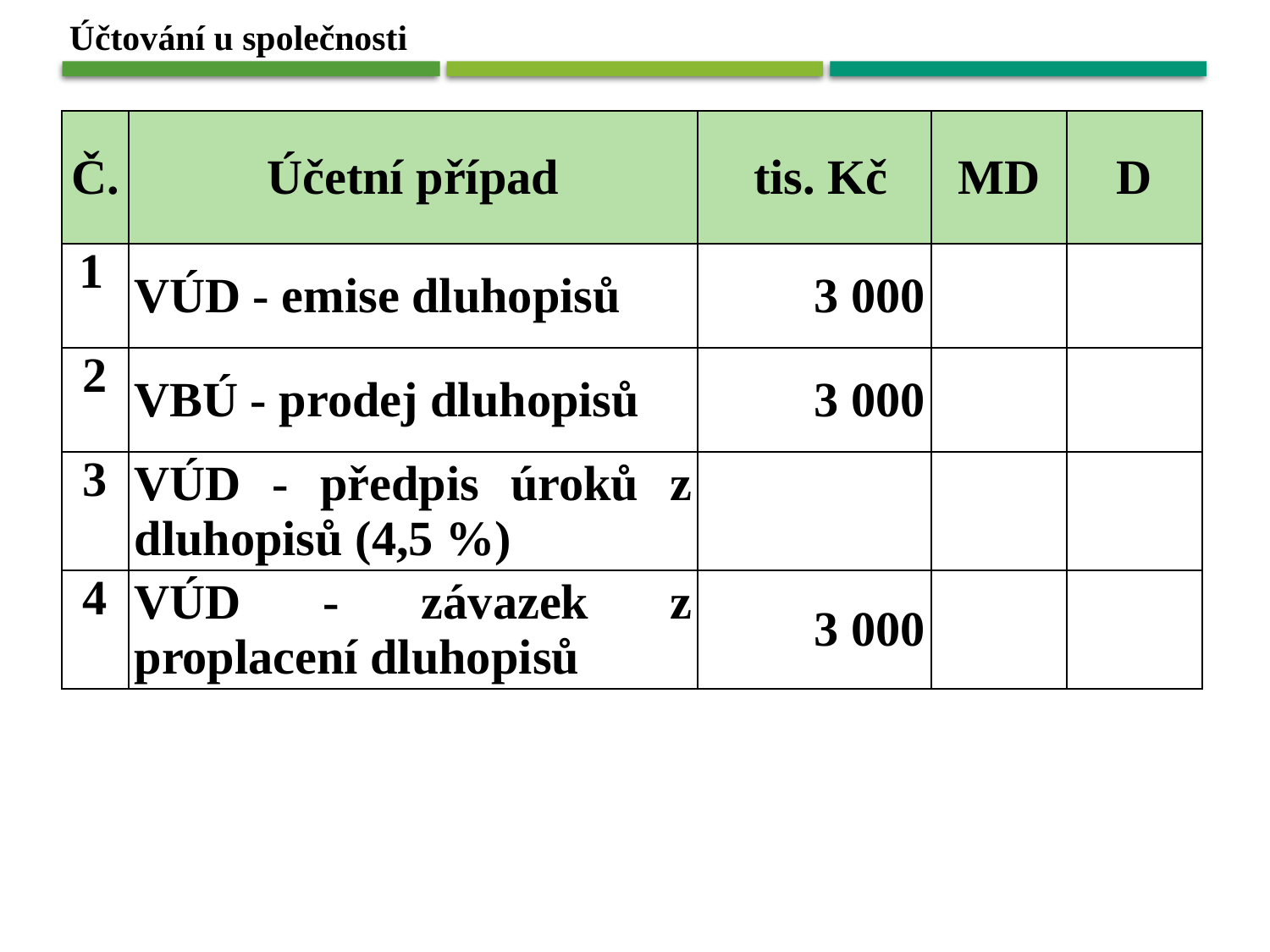

Účtování u společnosti
| Č. | Účetní případ | tis. Kč | MD | D |
| --- | --- | --- | --- | --- |
| 1 | VÚD - emise dluhopisů | 3 000 |  |  |
| 2 | VBÚ - prodej dluhopisů | 3 000 |  |  |
| 3 | VÚD - předpis úroků z dluhopisů (4,5 %) |  |  |  |
| 4 | VÚD - závazek z proplacení dluhopisů | 3 000 |  |  |